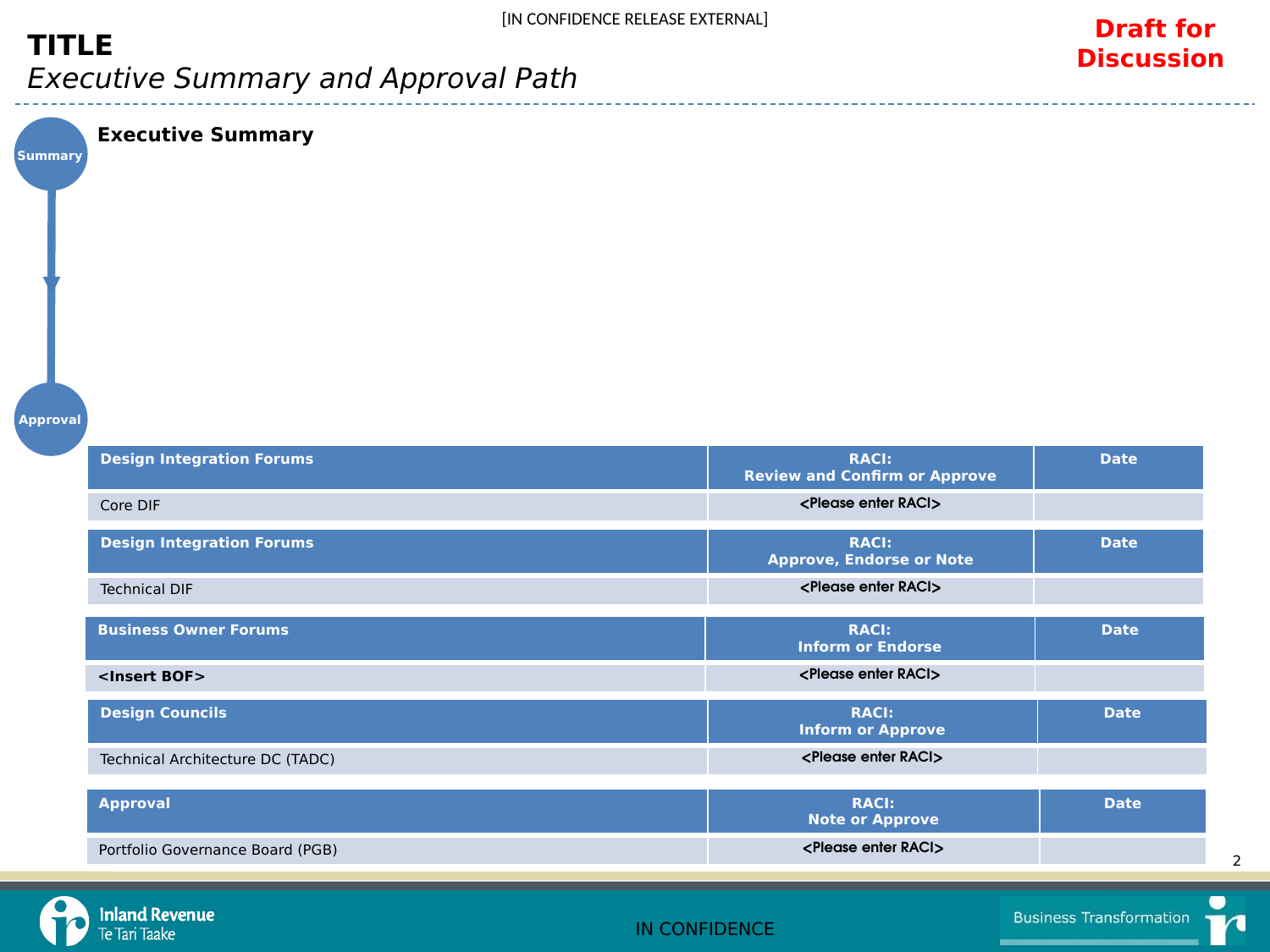

Draft for Discussion
TITLE
Executive Summary and Approval Path

Executive Summary

Summary

Approval
| Design Integration Forums | RACI: Review and Confirm or Approve | Date |
| --- | --- | --- |
| Core DIF | <Please enter RACI> |  |
| Design Integration Forums | RACI: Approve, Endorse or Note | Date |
| --- | --- | --- |
| Technical DIF | <Please enter RACI> |  |
| Business Owner Forums | RACI: Inform or Endorse | Date |
| --- | --- | --- |
| <Insert BOF> | <Please enter RACI> |  |
| Design Councils | RACI: Inform or Approve | Date |
| --- | --- | --- |
| Technical Architecture DC (TADC) | <Please enter RACI> |  |
| Approval | RACI: Note or Approve | Date |
| --- | --- | --- |
| Portfolio Governance Board (PGB) | <Please enter RACI> |  |